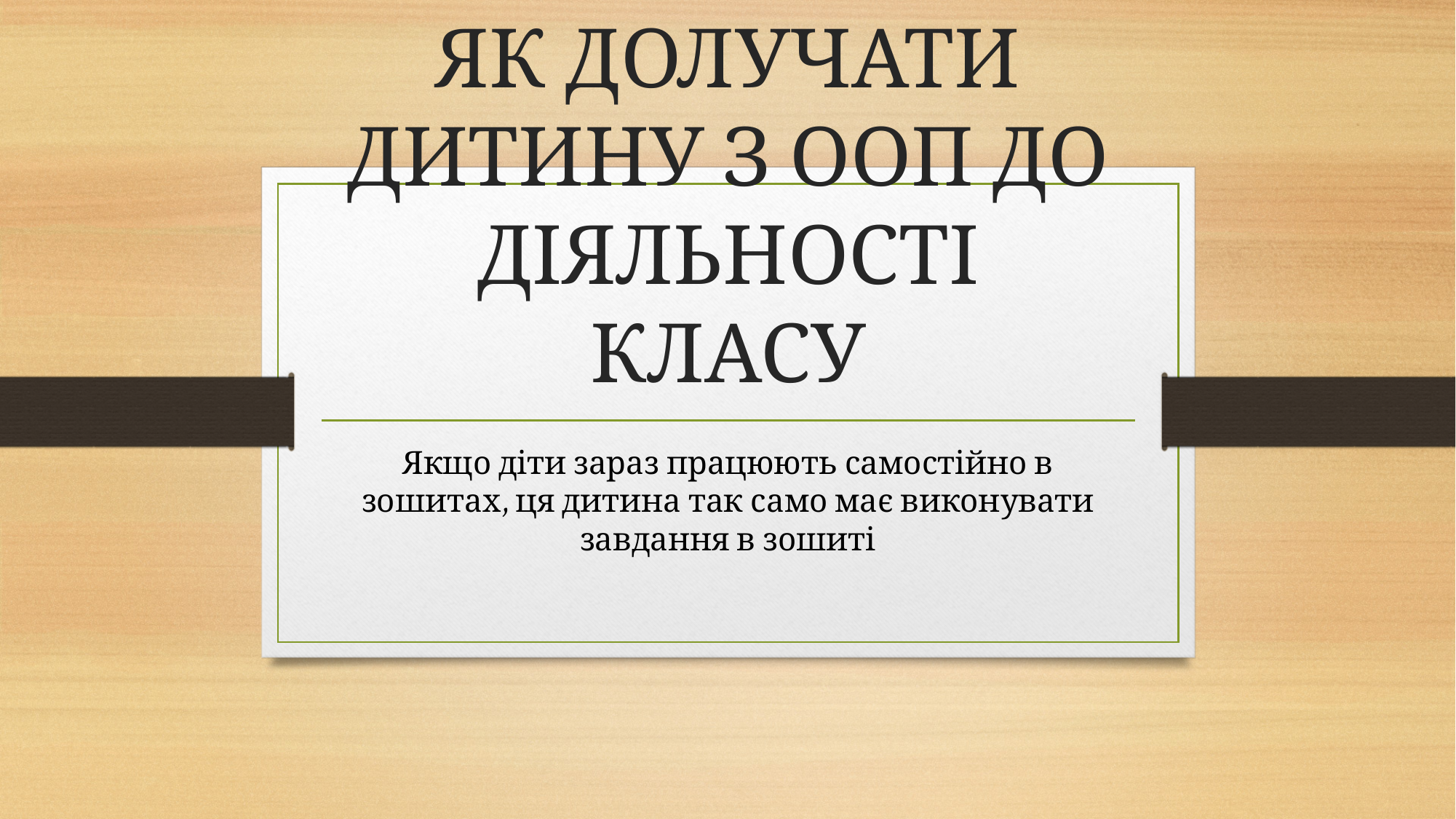

# ЯК ДОЛУЧАТИ ДИТИНУ З ООП ДО ДІЯЛЬНОСТІ КЛАСУ
Якщо діти зараз працюють самостійно в зошитах, ця дитина так само має виконувати завдання в зошиті